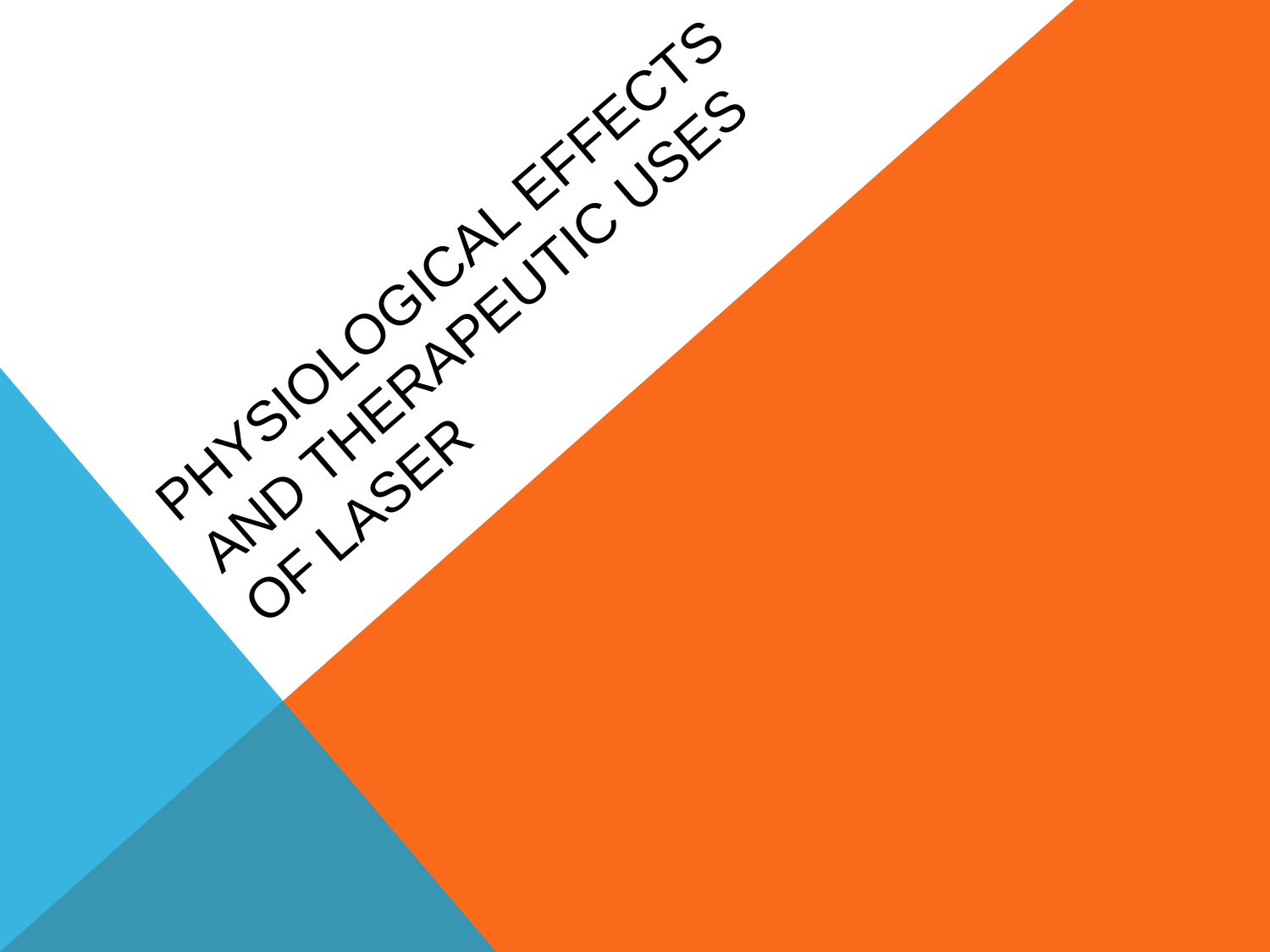

# Physiological effects and therapeutic uses of laser